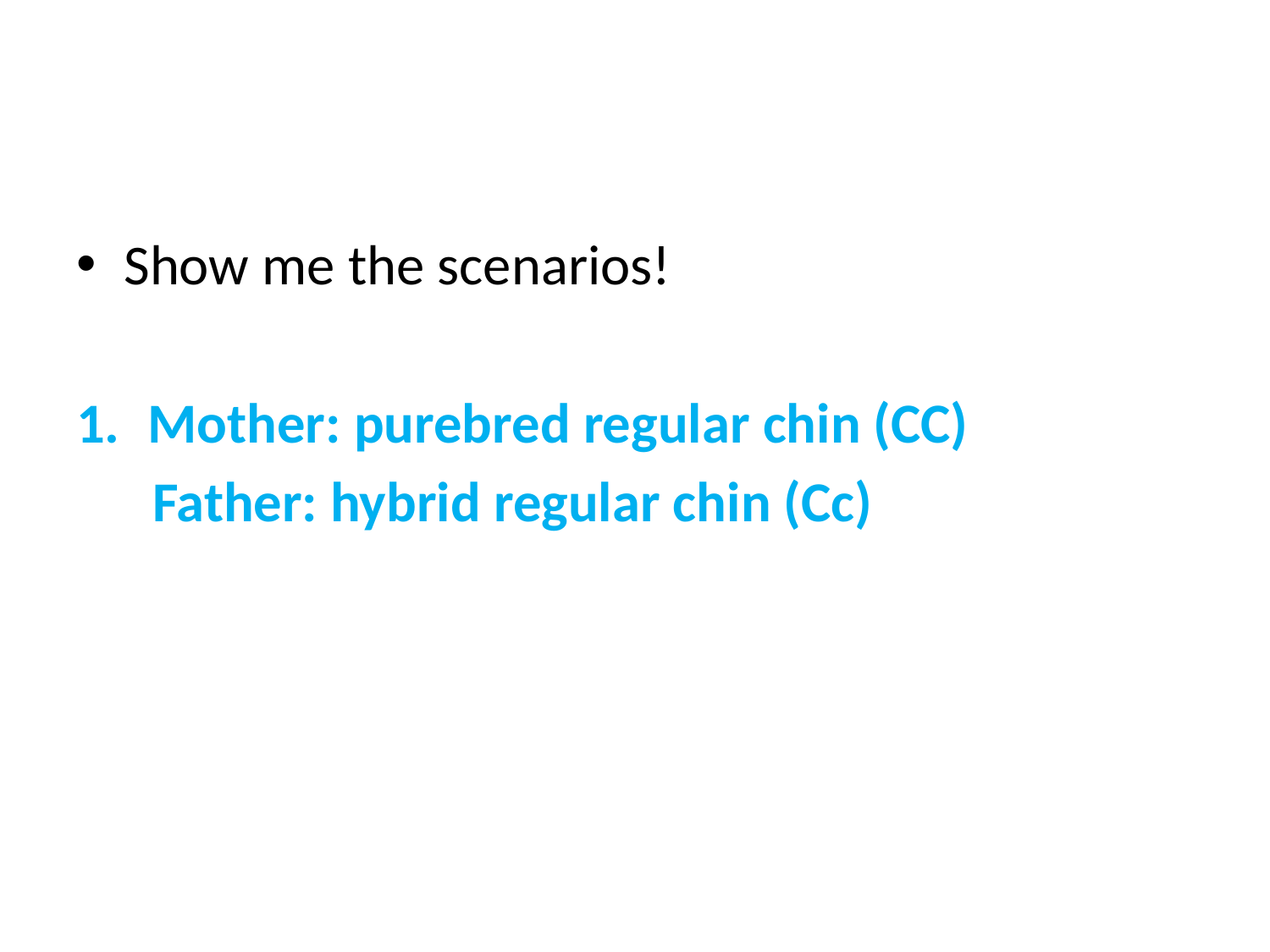

#
Show me the scenarios!

Mother: purebred regular chin (CC)
      Father: hybrid regular chin (Cc)